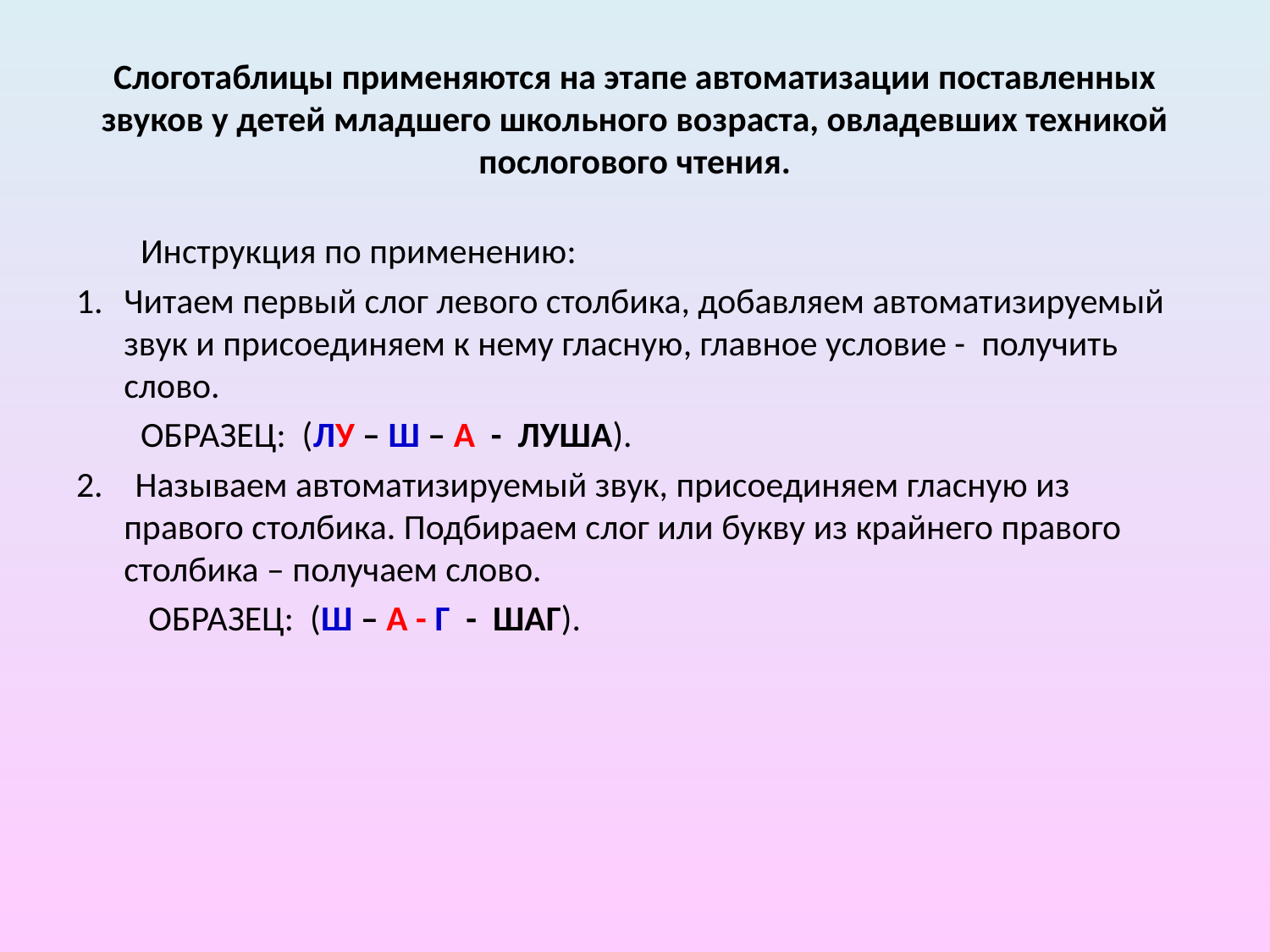

# Слоготаблицы применяются на этапе автоматизации поставленных звуков у детей младшего школьного возраста, овладевших техникой послогового чтения.
        Инструкция по применению:
Читаем первый слог левого столбика, добавляем автоматизируемый звук и присоединяем к нему гласную, главное условие -  получить слово.
        ОБРАЗЕЦ:  (ЛУ – Ш – А  -  ЛУША).
2.    Называем автоматизируемый звук, присоединяем гласную из правого столбика. Подбираем слог или букву из крайнего правого столбика – получаем слово.
         ОБРАЗЕЦ:  (Ш – А - Г  -  ШАГ).